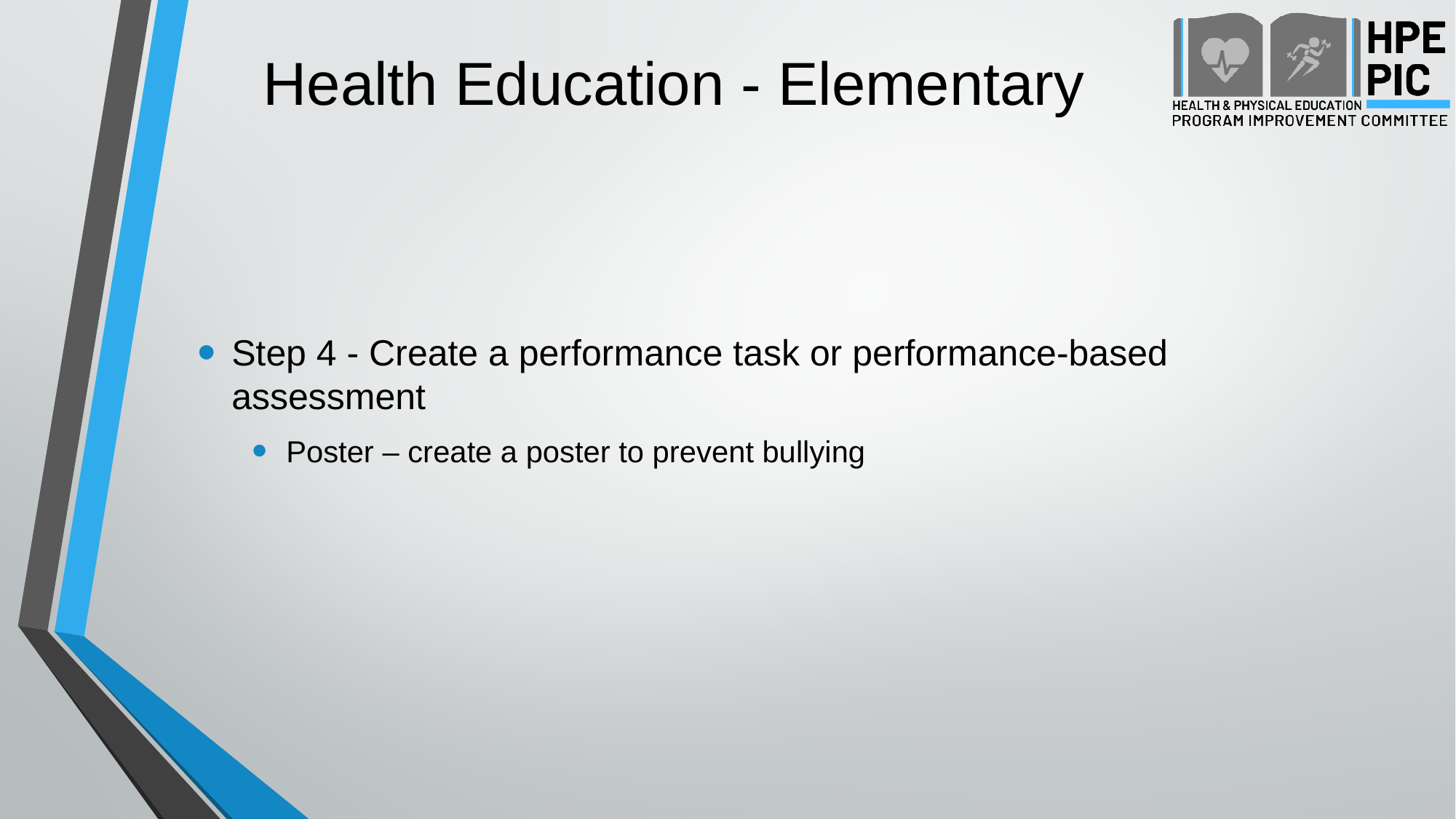

# Health Education - Elementary
Step 4 - Create a performance task or performance-based assessment
Poster – create a poster to prevent bullying